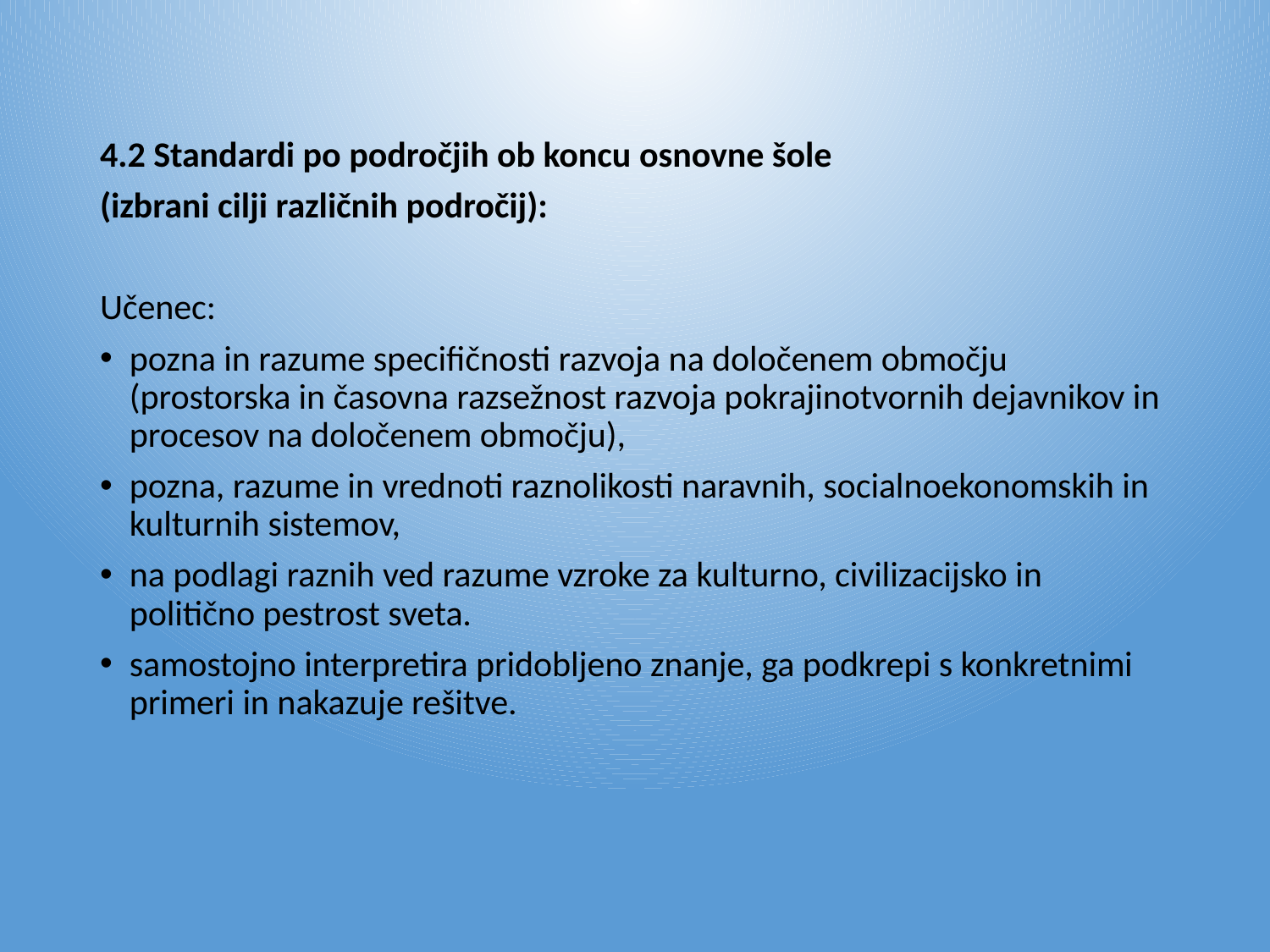

4.2 Standardi po področjih ob koncu osnovne šole
(izbrani cilji različnih področij):

Učenec:
pozna in razume specifičnosti razvoja na določenem območju (prostorska in časovna razsežnost razvoja pokrajinotvornih dejavnikov in procesov na določenem območju),
pozna, razume in vrednoti raznolikosti naravnih, socialnoekonomskih in kulturnih sistemov,
na podlagi raznih ved razume vzroke za kulturno, civilizacijsko in politično pestrost sveta.
samostojno interpretira pridobljeno znanje, ga podkrepi s konkretnimi primeri in nakazuje rešitve.